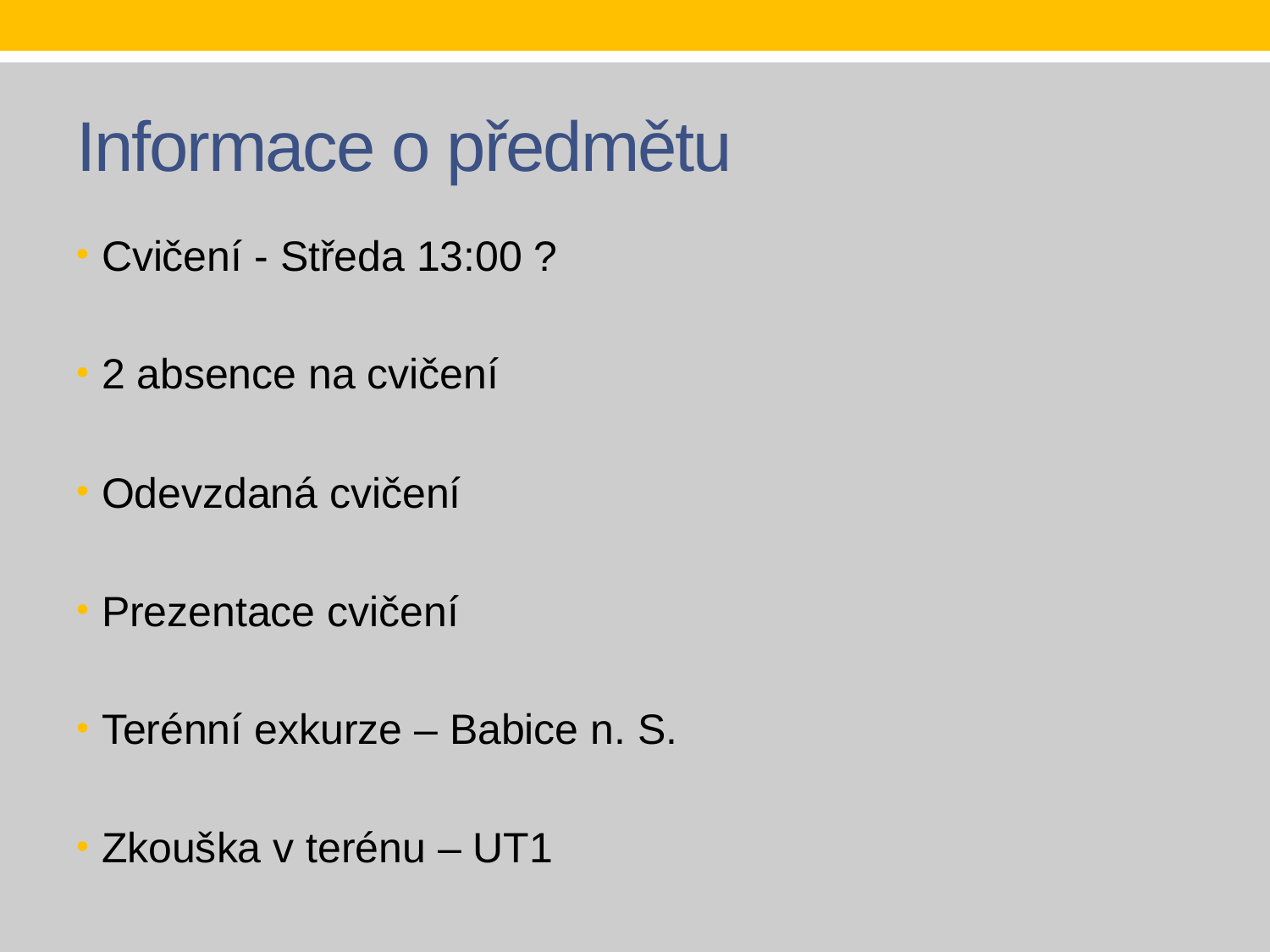

# Informace o předmětu
Cvičení - Středa 13:00 ?

2 absence na cvičení

Odevzdaná cvičení

Prezentace cvičení

Terénní exkurze – Babice n. S.

Zkouška v terénu – UT1